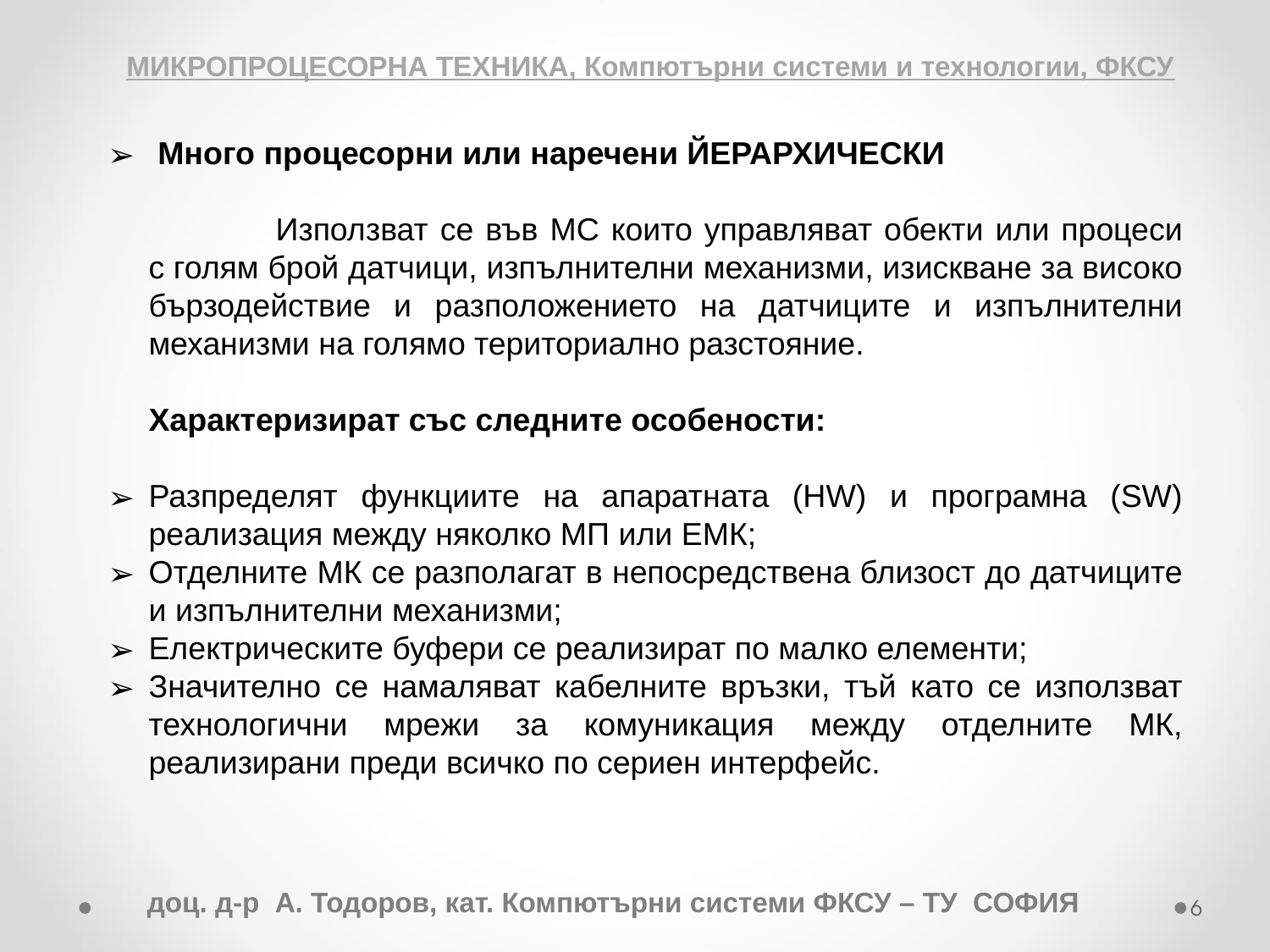

МИКРОПРОЦЕСОРНА ТЕХНИКА, Компютърни системи и технологии, ФКСУ

 Много процесорни или наречени ЙЕРАРХИЧЕСКИ

		Използват се във МС които управляват обекти или процеси с голям брой датчици, изпълнителни механизми, изискване за високо бързодействие и разположението на датчиците и изпълнителни механизми на голямо териториално разстояние.

	Характеризират със следните особености:

Разпределят функциите на апаратната (HW) и програмна (SW) реализация между няколко МП или ЕМК;
Отделните МК се разполагат в непосредствена близост до датчиците и изпълнителни механизми;
Електрическите буфери се реализират по малко елементи;
Значително се намаляват кабелните връзки, тъй като се използват технологични мрежи за комуникация между отделните МК, реализирани преди всичко по сериен интерфейс.

доц. д-р  А. Тодоров, кат. Компютърни системи ФКСУ – ТУ  СОФИЯ
6